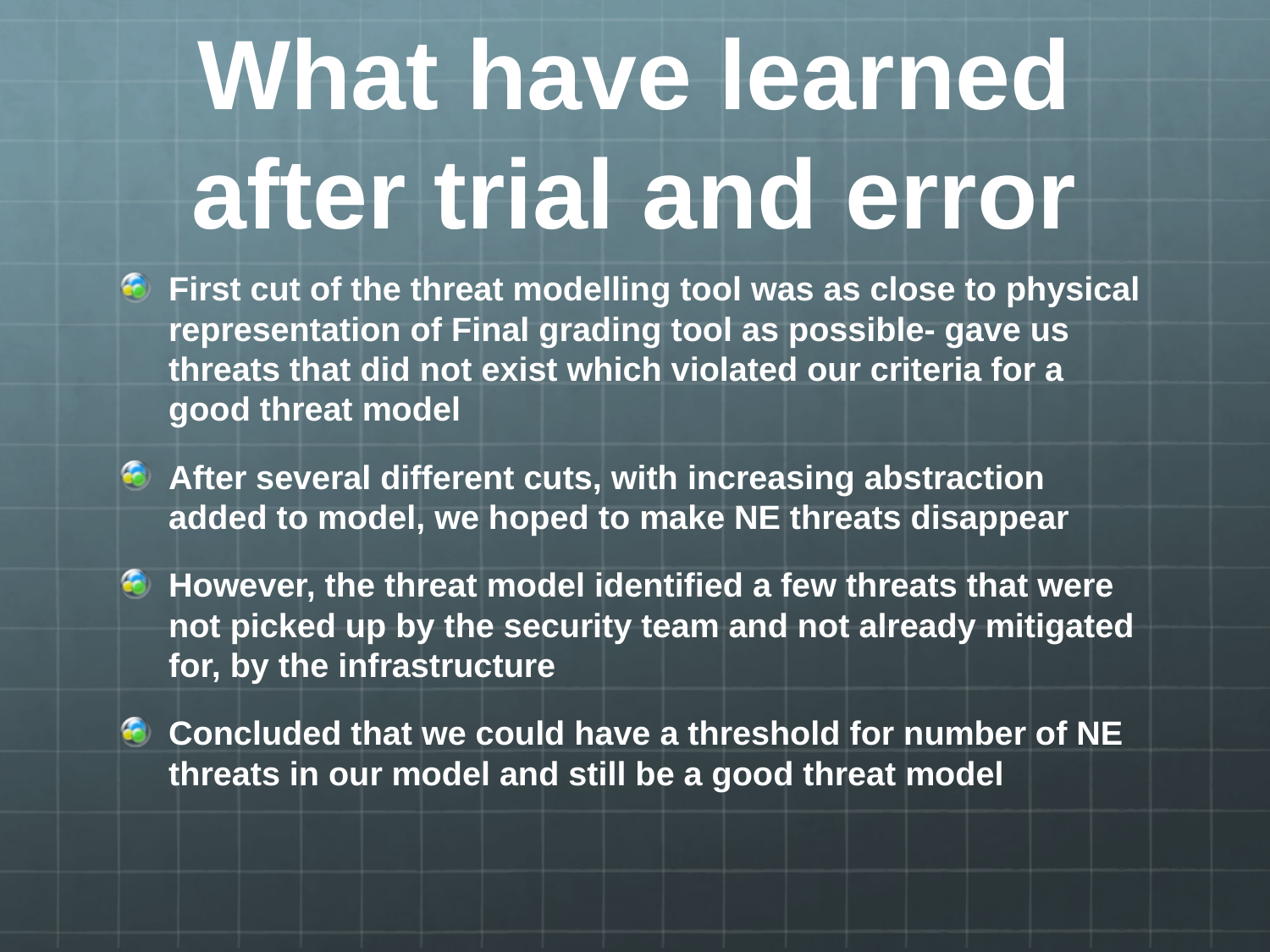

# What have learned after trial and error
First cut of the threat modelling tool was as close to physical representation of Final grading tool as possible- gave us threats that did not exist which violated our criteria for a good threat model
After several different cuts, with increasing abstraction added to model, we hoped to make NE threats disappear
However, the threat model identified a few threats that were not picked up by the security team and not already mitigated for, by the infrastructure
Concluded that we could have a threshold for number of NE threats in our model and still be a good threat model